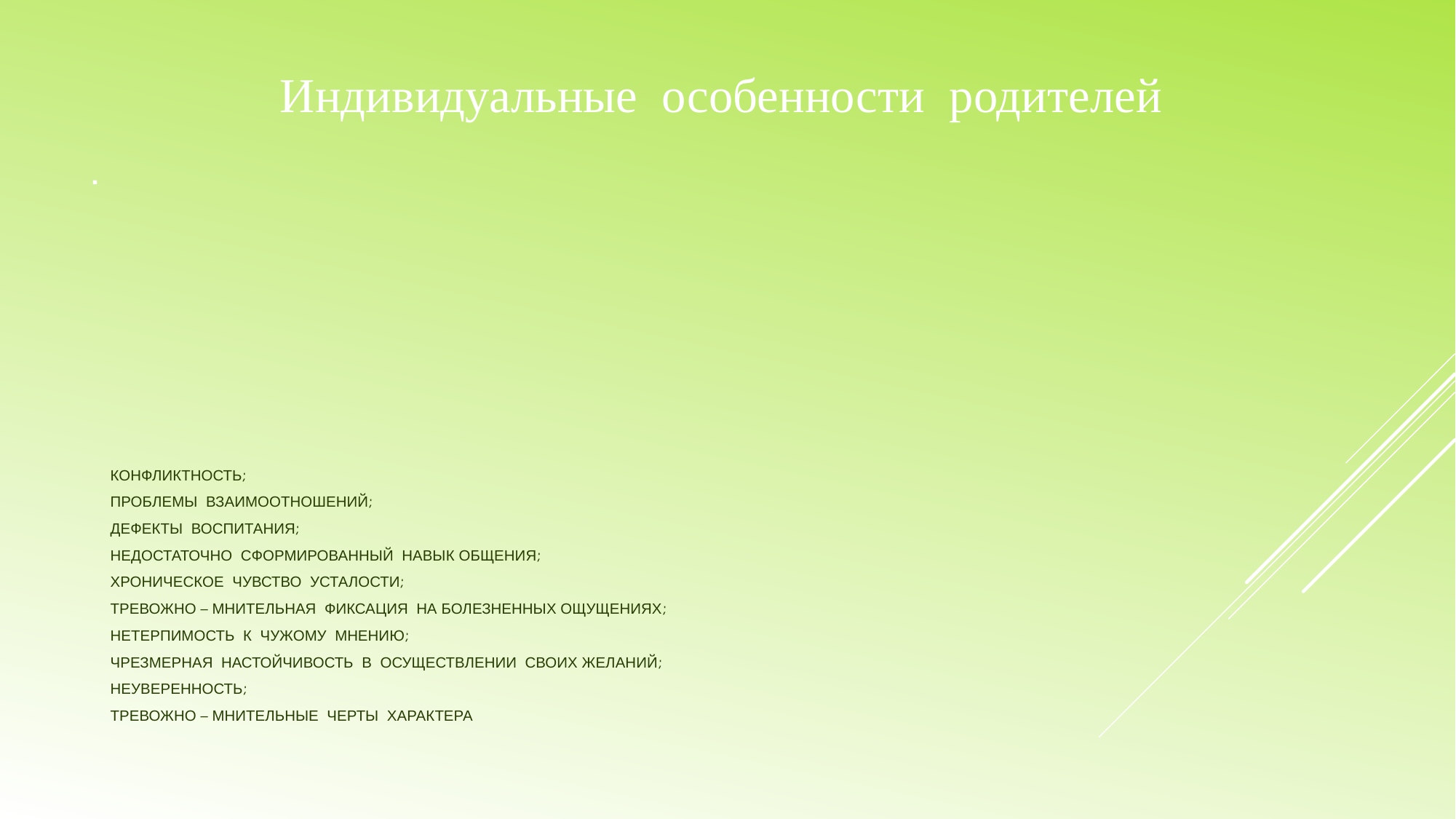

Индивидуальные  особенности  родителей
# конфликтность; проблемы  взаимоотношений; дефекты  воспитания; недостаточно  сформированный  навык общения; хроническое  чувство  усталости; тревожно – мнительная  фиксация  НА болезненных ощущениях; нетерпимость  к  чужому  мнению; чрезмерная  настойчивость  в  осуществлении  своих желаний; неуверенность; тревожно – мнительные  черты  характера